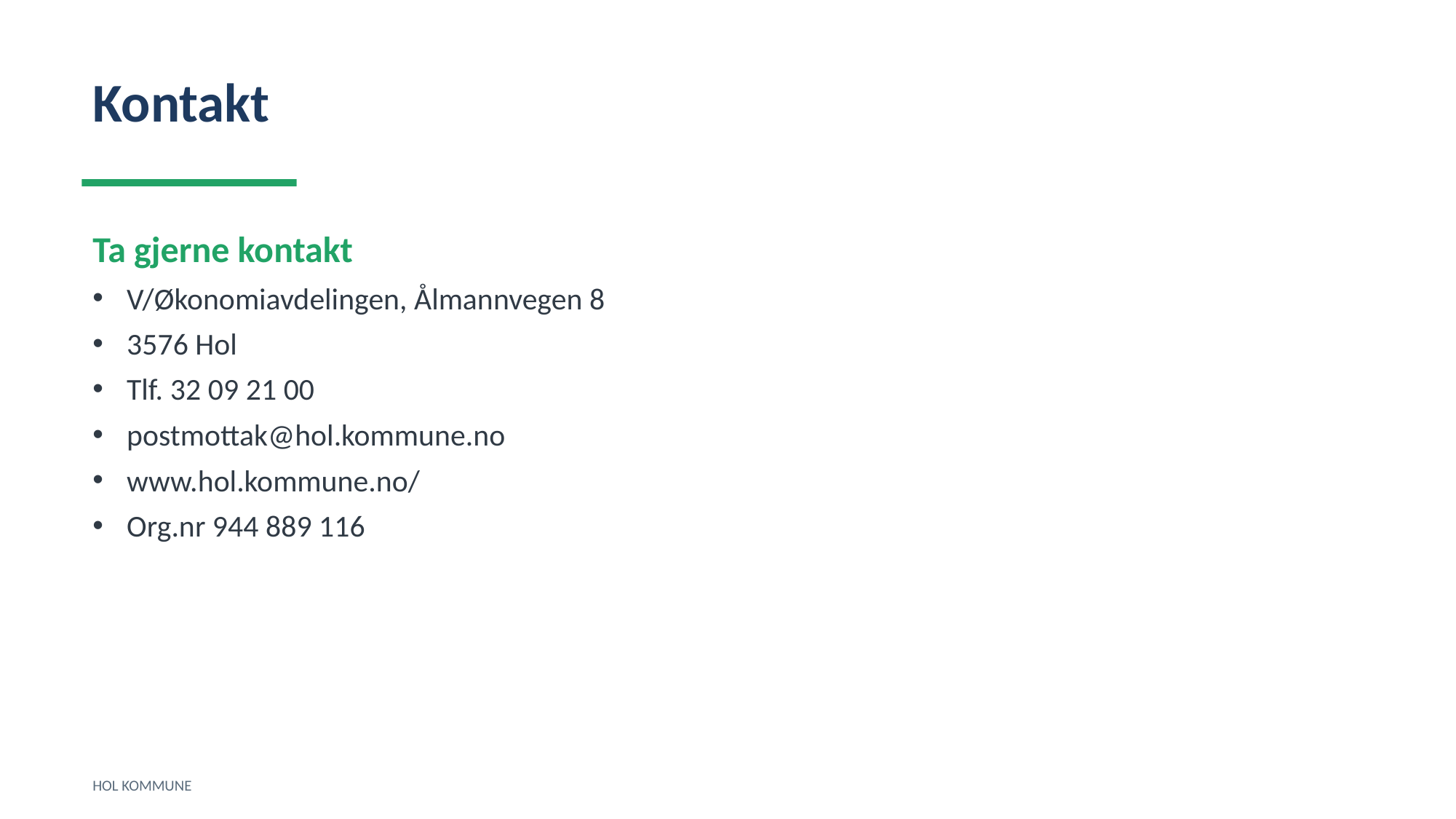

Kontakt

Ta gjerne kontakt
V/Økonomiavdelingen, Ålmannvegen 8
3576 Hol
Tlf. 32 09 21 00
postmottak@hol.kommune.no
www.hol.kommune.no/
Org.nr 944 889 116
HOL KOMMUNE